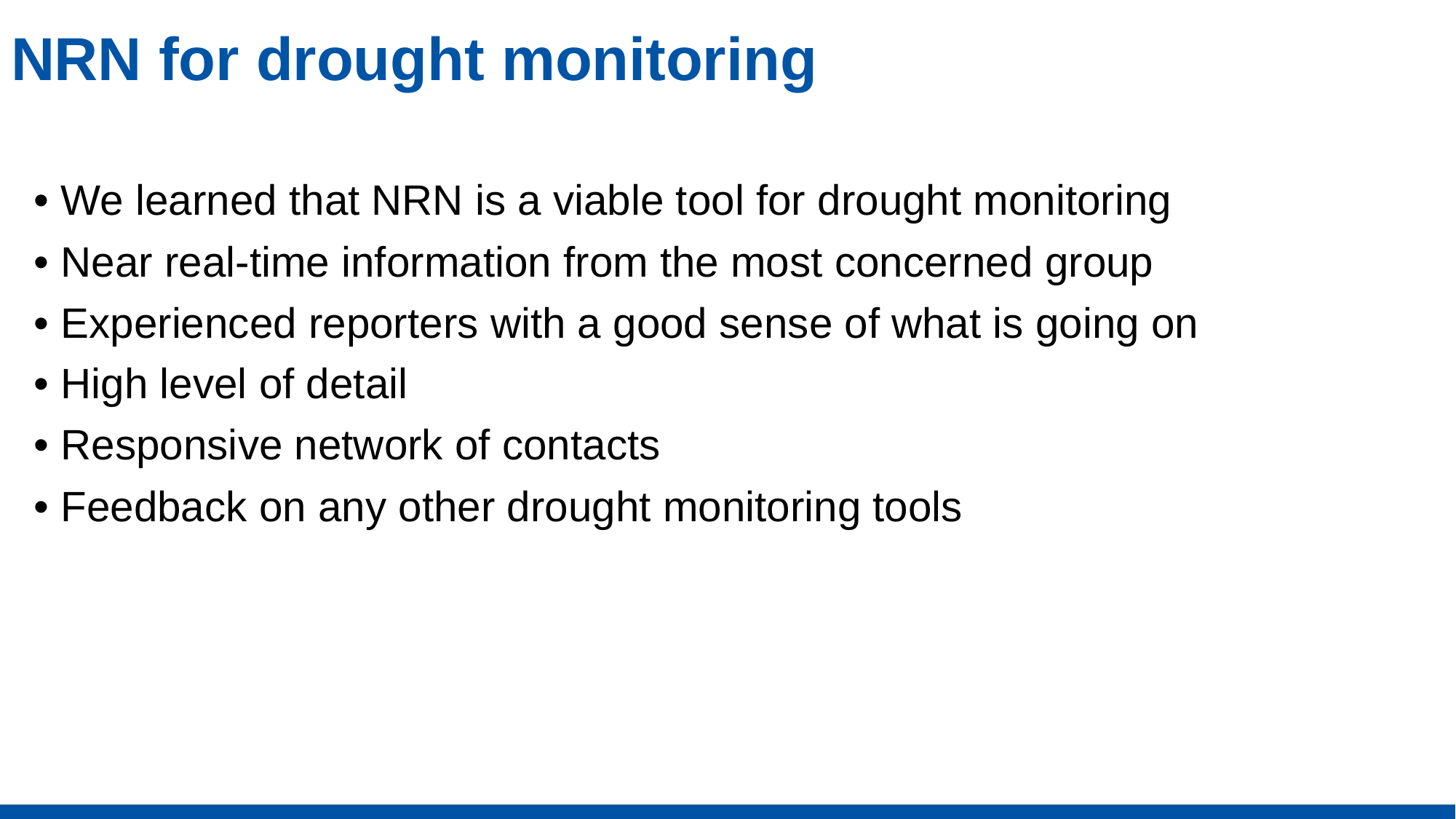

NRN for drought monitoring
• We learned that NRN is a viable tool for drought monitoring
• Near real-time information from the most concerned group
• Experienced reporters with a good sense of what is going on
• High level of detail
• Responsive network of contacts
• Feedback on any other drought monitoring tools